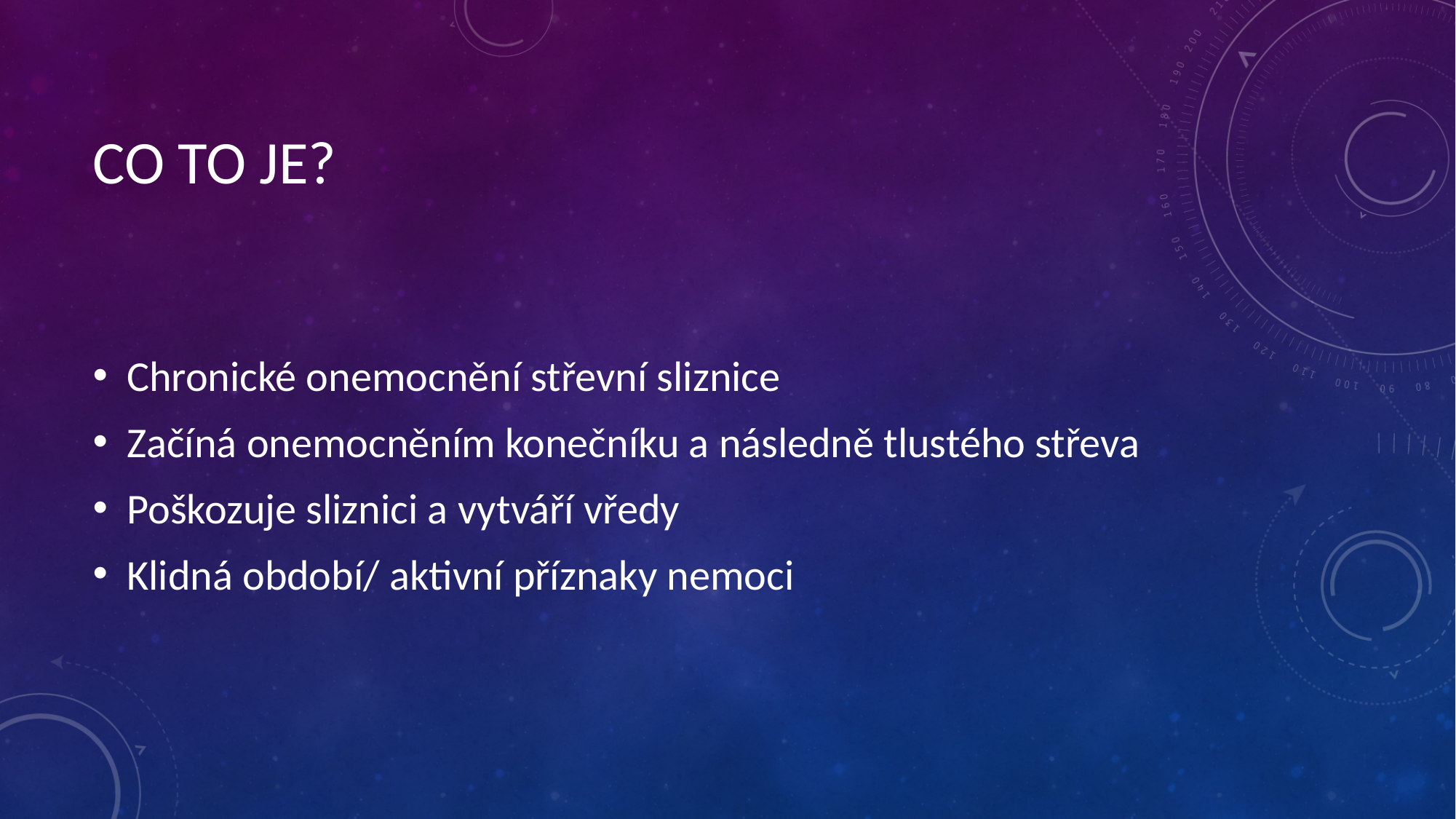

# Co to je?
Chronické onemocnění střevní sliznice
Začíná onemocněním konečníku a následně tlustého střeva
Poškozuje sliznici a vytváří vředy
Klidná období/ aktivní příznaky nemoci